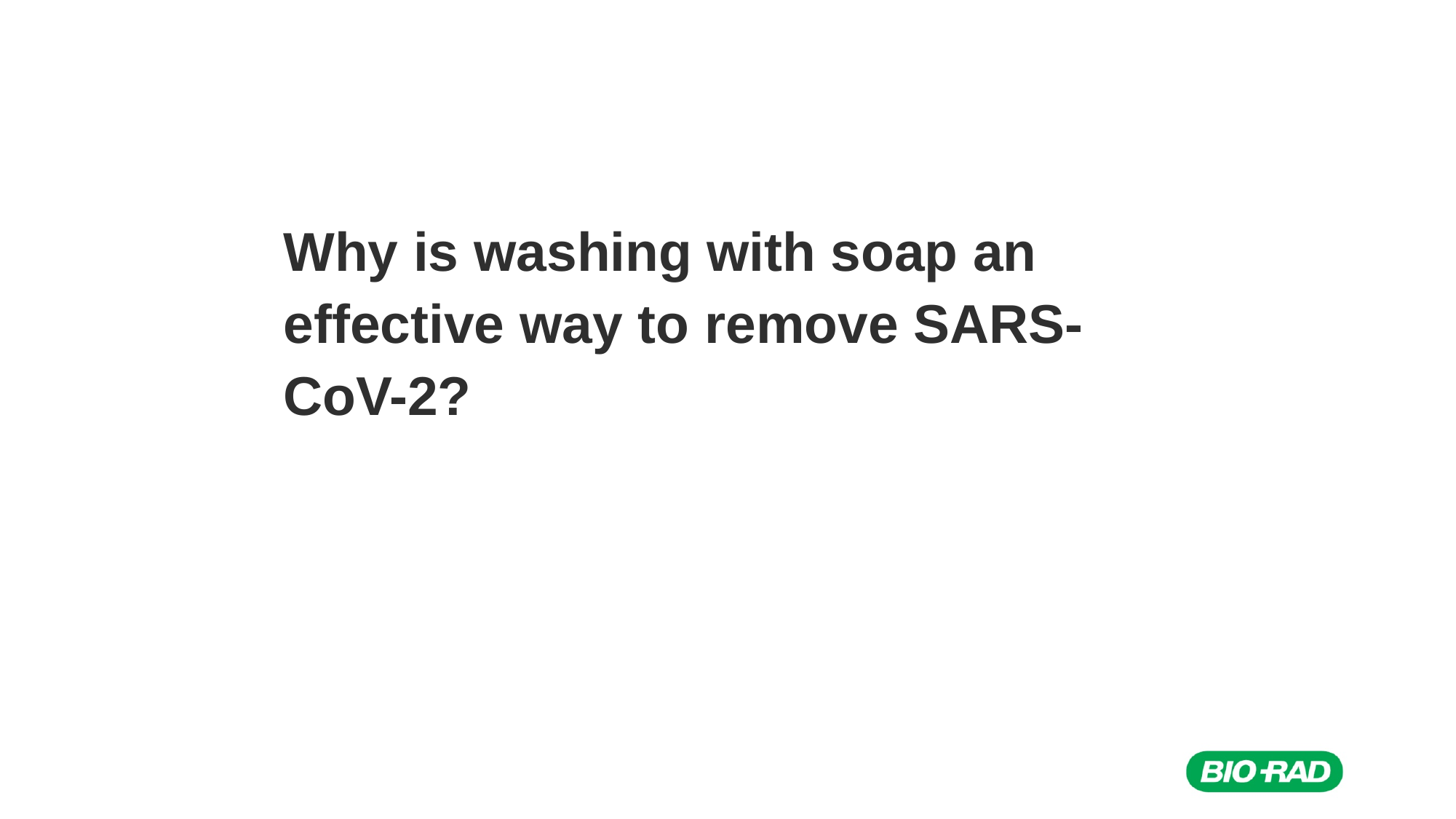

# Why is washing with soap an effective way to remove SARS-CoV-2?